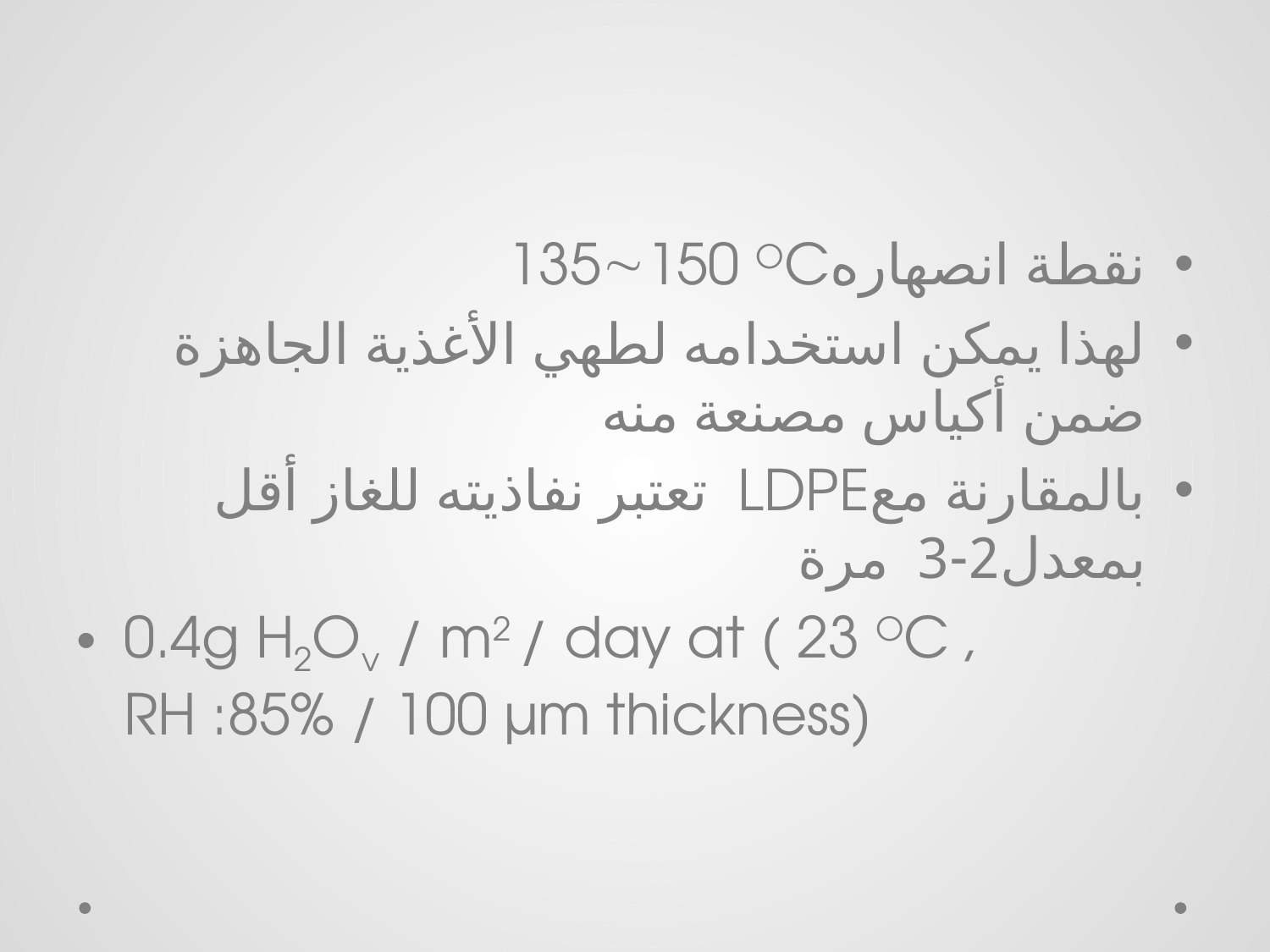

#
نقطة انصهاره135∼150 OC
لهذا يمكن استخدامه لطهي الأغذية الجاهزة ضمن أكياس مصنعة منه
بالمقارنة معLDPE  تعتبر نفاذيته للغاز أقل بمعدل2-3  مرة
0.4g H2Ov / m2 / day at ( 23 OC , RH :85% / 100 µm thickness)